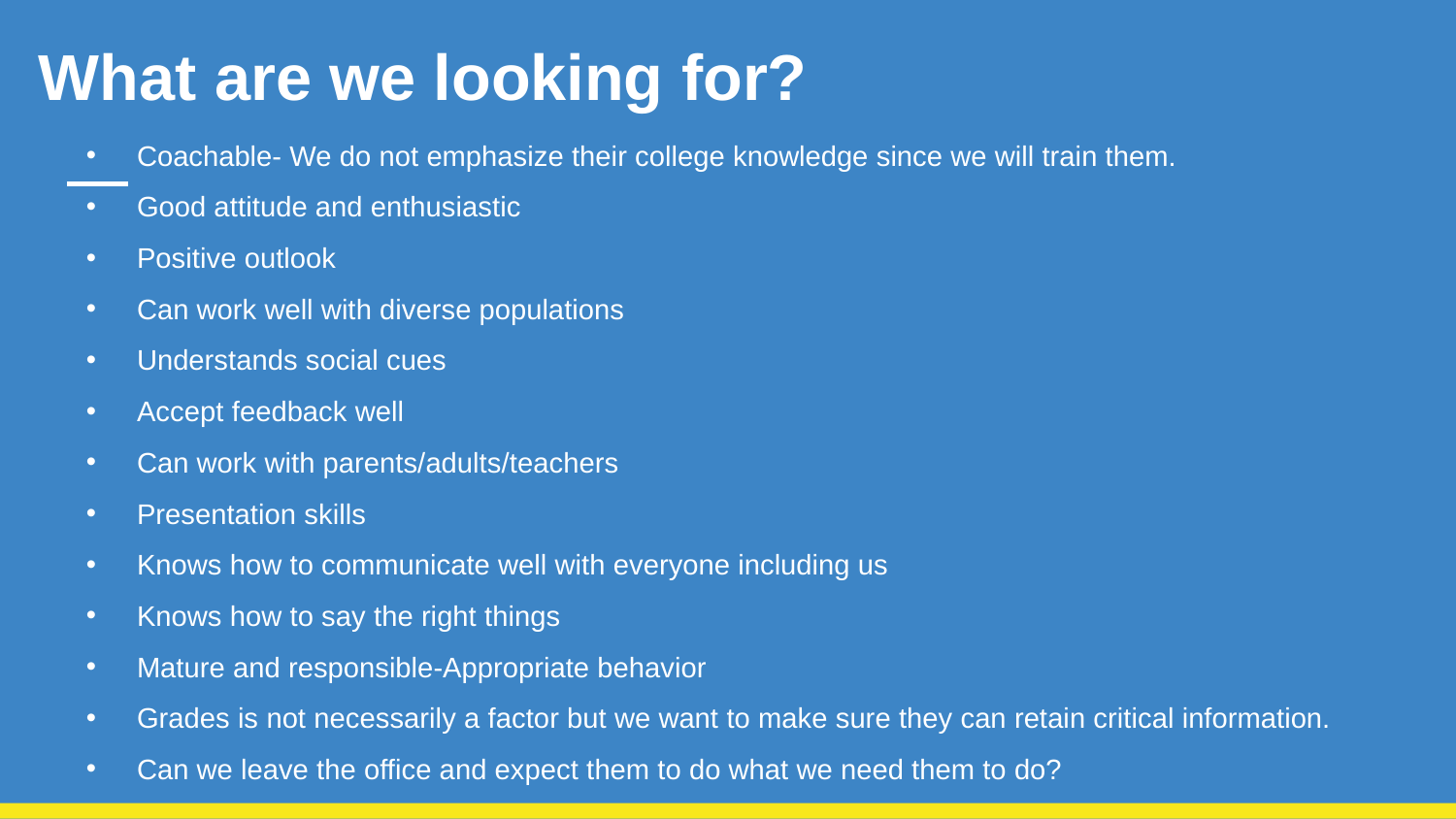

# What are we looking for?
Coachable- We do not emphasize their college knowledge since we will train them.
Good attitude and enthusiastic
Positive outlook
Can work well with diverse populations
Understands social cues
Accept feedback well
Can work with parents/adults/teachers
Presentation skills
Knows how to communicate well with everyone including us
Knows how to say the right things
Mature and responsible-Appropriate behavior
Grades is not necessarily a factor but we want to make sure they can retain critical information.
Can we leave the office and expect them to do what we need them to do?